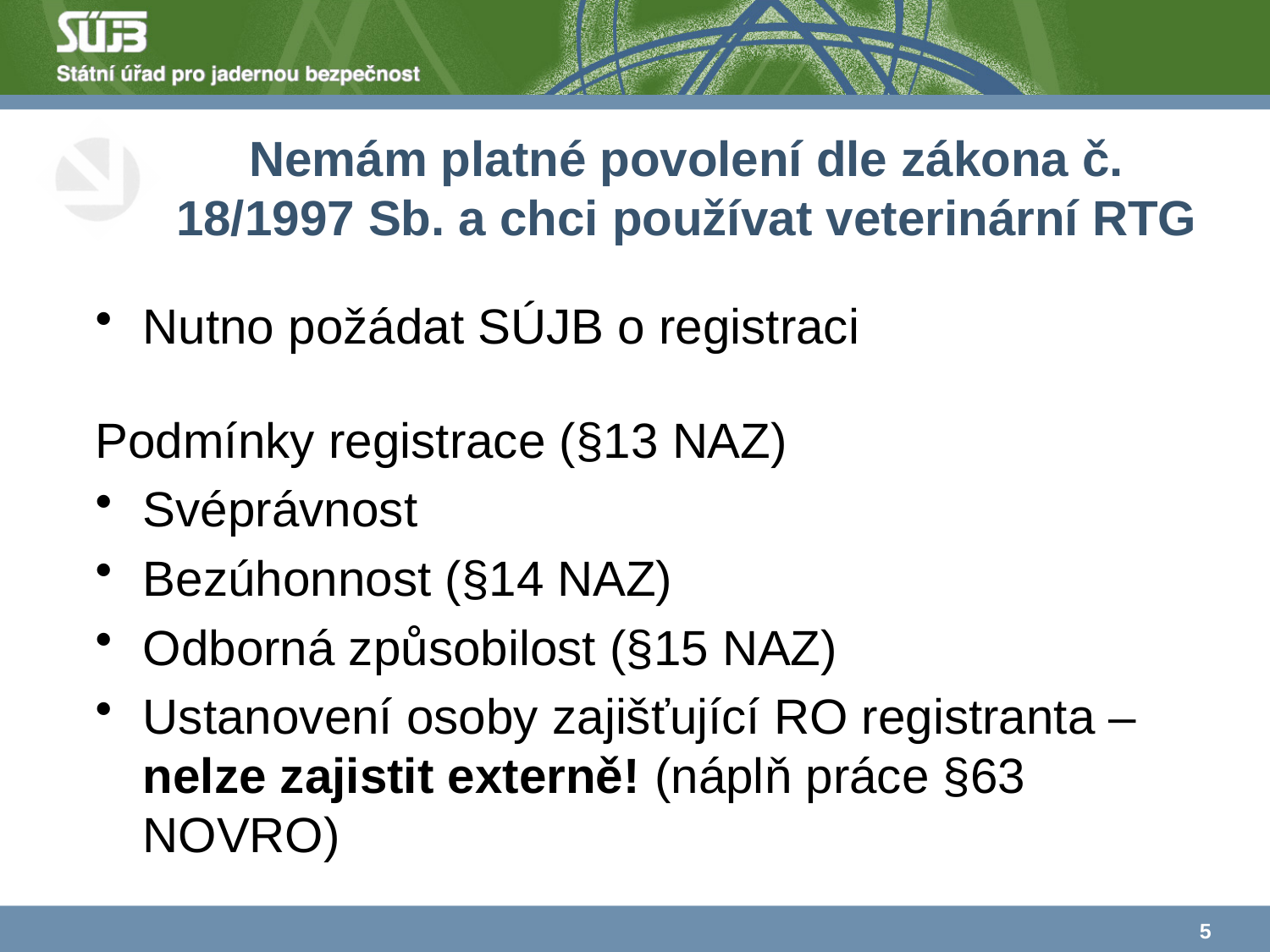

# Nemám platné povolení dle zákona č. 18/1997 Sb. a chci používat veterinární RTG
Nutno požádat SÚJB o registraci

Podmínky registrace (§13 NAZ)
Svéprávnost
Bezúhonnost (§14 NAZ)
Odborná způsobilost (§15 NAZ)
Ustanovení osoby zajišťující RO registranta – nelze zajistit externě! (náplň práce §63 NOVRO)
5